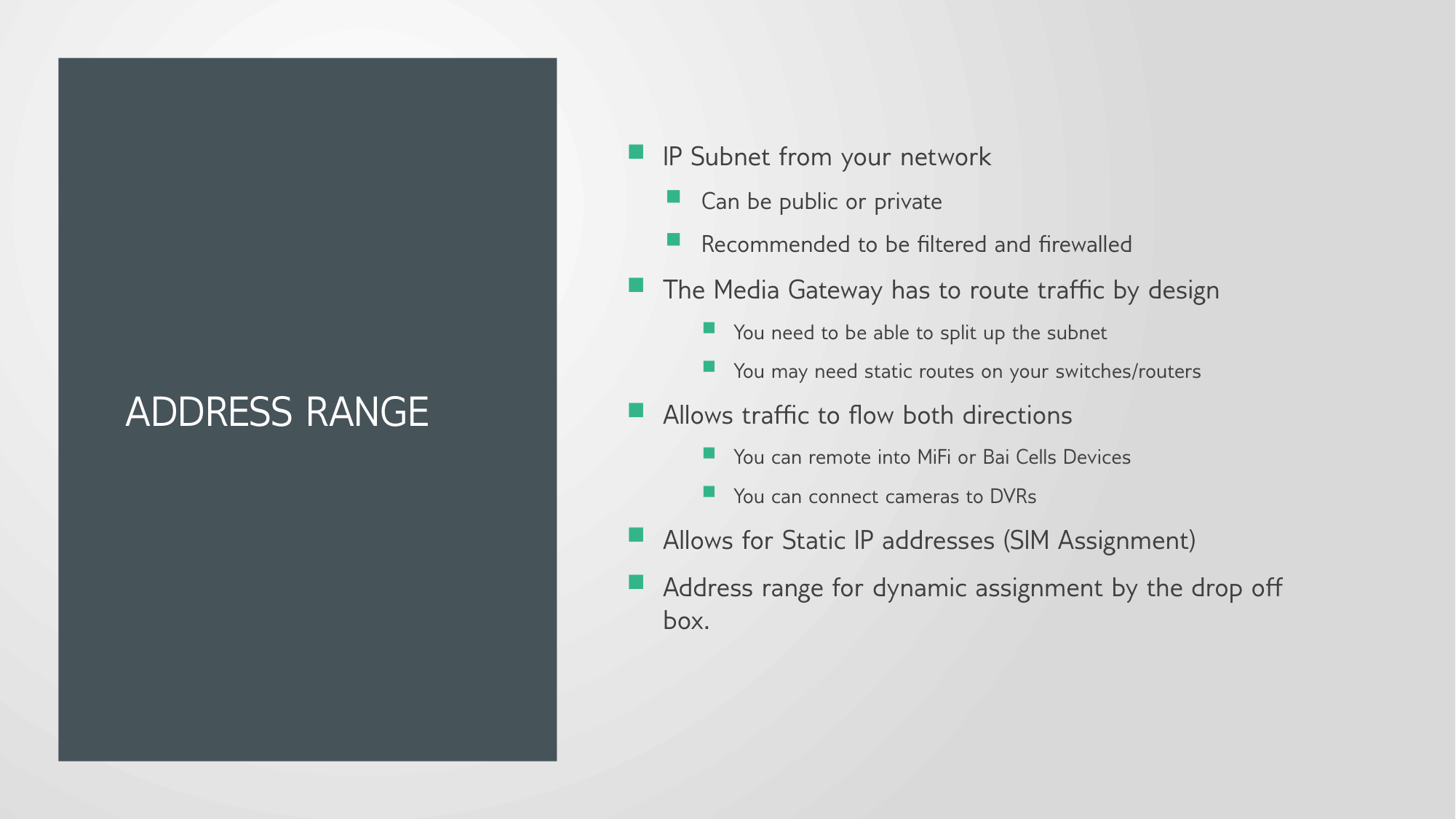

# Address range
IP Subnet from your network
Can be public or private
Recommended to be filtered and firewalled
The Media Gateway has to route traffic by design
You need to be able to split up the subnet
You may need static routes on your switches/routers
Allows traffic to flow both directions
You can remote into MiFi or Bai Cells Devices
You can connect cameras to DVRs
Allows for Static IP addresses (SIM Assignment)
Address range for dynamic assignment by the drop off box.